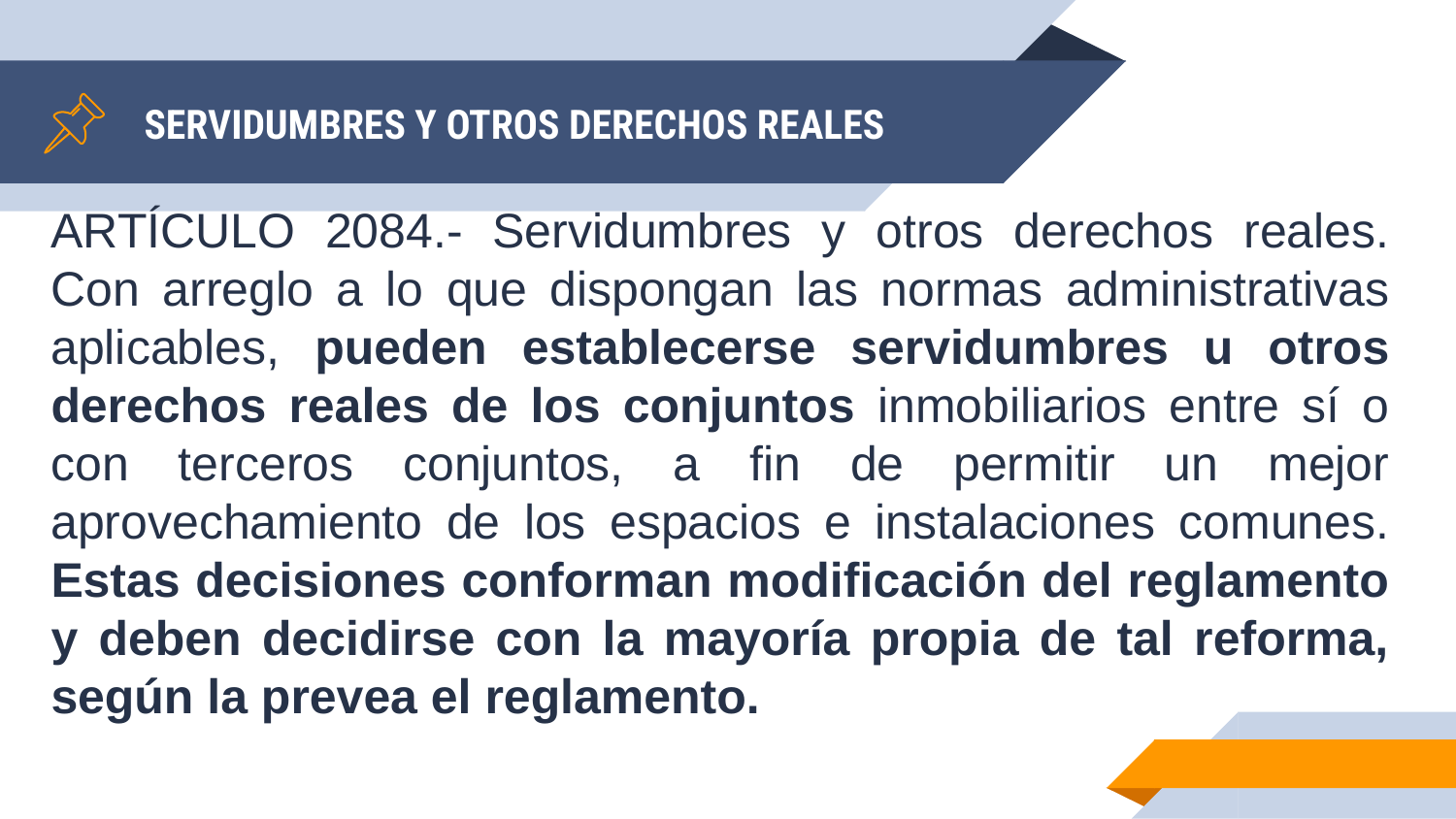

# SERVIDUMBRES Y OTROS DERECHOS REALES

ARTÍCULO 2084.- Servidumbres y otros derechos reales. Con arreglo a lo que dispongan las normas administrativas aplicables, pueden establecerse servidumbres u otros derechos reales de los conjuntos inmobiliarios entre sí o con terceros conjuntos, a fin de permitir un mejor aprovechamiento de los espacios e instalaciones comunes. Estas decisiones conforman modificación del reglamento y deben decidirse con la mayoría propia de tal reforma, según la prevea el reglamento.